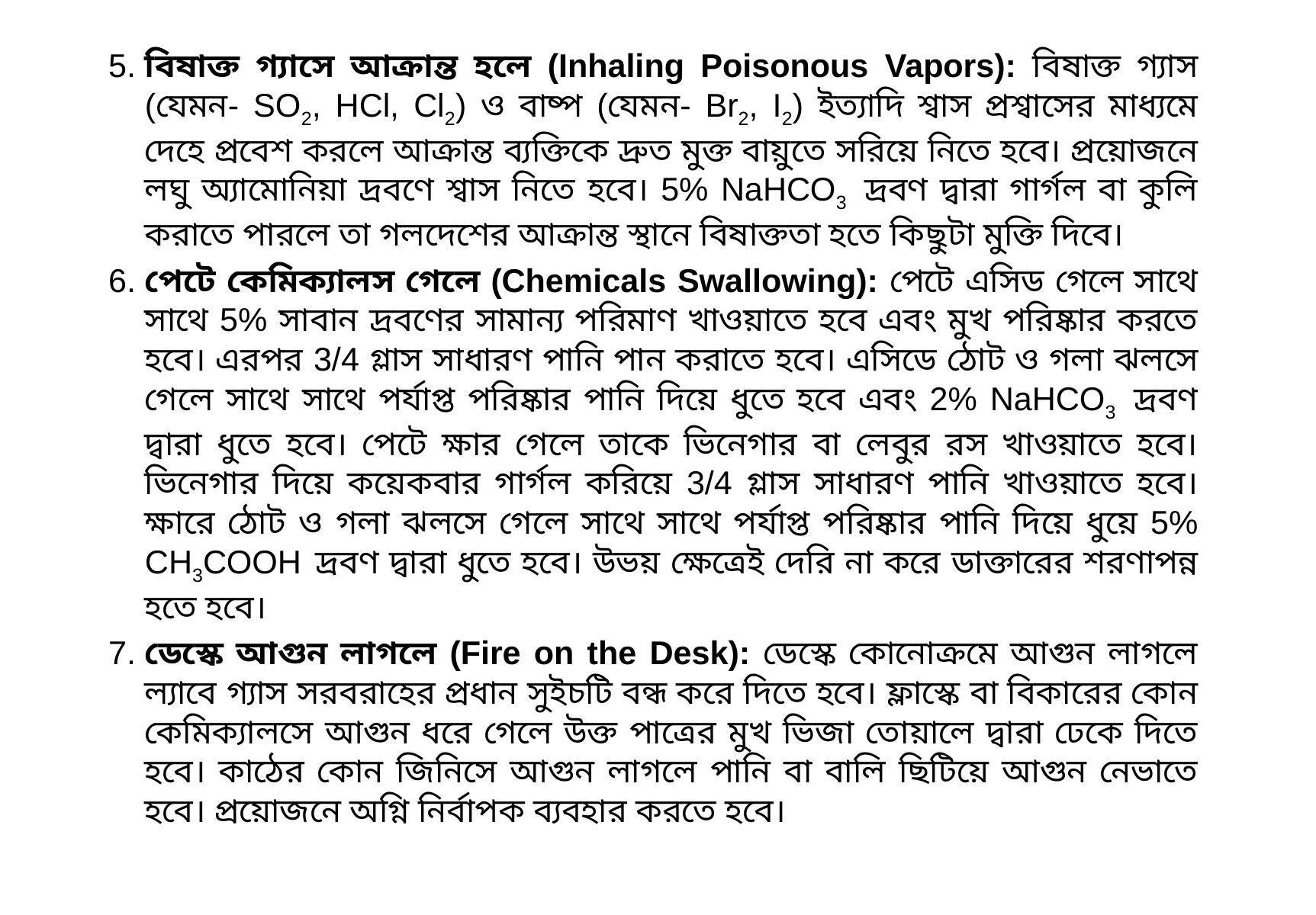

5.	বিষাক্ত গ্যাসে আক্রান্ত হলে (Inhaling Poisonous Vapors): বিষাক্ত গ্যাস (যেমন- SO2, HCl, Cl2) ও বাষ্প (যেমন- Br2, I2) ইত্যাদি শ্বাস প্রশ্বাসের মাধ্যমে দেহে প্রবেশ করলে আক্রান্ত ব্যক্তিকে দ্রুত মুক্ত বায়ুতে সরিয়ে নিতে হবে। প্রয়োজনে লঘু অ্যামোনিয়া দ্রবণে শ্বাস নিতে হবে। 5% NaHCO3  দ্রবণ দ্বারা গার্গল বা কুলি করাতে পারলে তা গলদেশের আক্রান্ত স্থানে বিষাক্ততা হতে কিছুটা মুক্তি দিবে।
6.	পেটে কেমিক্যালস গেলে (Chemicals Swallowing): পেটে এসিড গেলে সাথে সাথে 5% সাবান দ্রবণের সামান্য পরিমাণ খাওয়াতে হবে এবং মুখ পরিষ্কার করতে হবে। এরপর 3/4 গ্লাস সাধারণ পানি পান করাতে হবে। এসিডে ঠোট ও গলা ঝলসে গেলে সাথে সাথে পর্যাপ্ত পরিষ্কার পানি দিয়ে ধুতে হবে এবং 2% NaHCO3  দ্রবণ দ্বারা ধুতে হবে। পেটে ক্ষার গেলে তাকে ভিনেগার বা লেবুর রস খাওয়াতে হবে। ভিনেগার দিয়ে কয়েকবার গার্গল করিয়ে 3/4 গ্লাস সাধারণ পানি খাওয়াতে হবে। ক্ষারে ঠোট ও গলা ঝলসে গেলে সাথে সাথে পর্যাপ্ত পরিষ্কার পানি দিয়ে ধুয়ে 5% CH3COOH  দ্রবণ দ্বারা ধুতে হবে। উভয় ক্ষেত্রেই দেরি না করে ডাক্তারের শরণাপন্ন হতে হবে।
7.	ডেস্কে আগুন লাগলে (Fire on the Desk): ডেস্কে কোনোক্রমে আগুন লাগলে ল্যাবে গ্যাস সরবরাহের প্রধান সুইচটি বন্ধ করে দিতে হবে। ফ্লাস্কে বা বিকারের কোন কেমিক্যালসে আগুন ধরে গেলে উক্ত পাত্রের মুখ ভিজা তোয়ালে দ্বারা ঢেকে দিতে হবে। কাঠের কোন জিনিসে আগুন লাগলে পানি বা বালি ছিটিয়ে আগুন নেভাতে হবে। প্রয়োজনে অগ্নি নির্বাপক ব্যবহার করতে হবে।